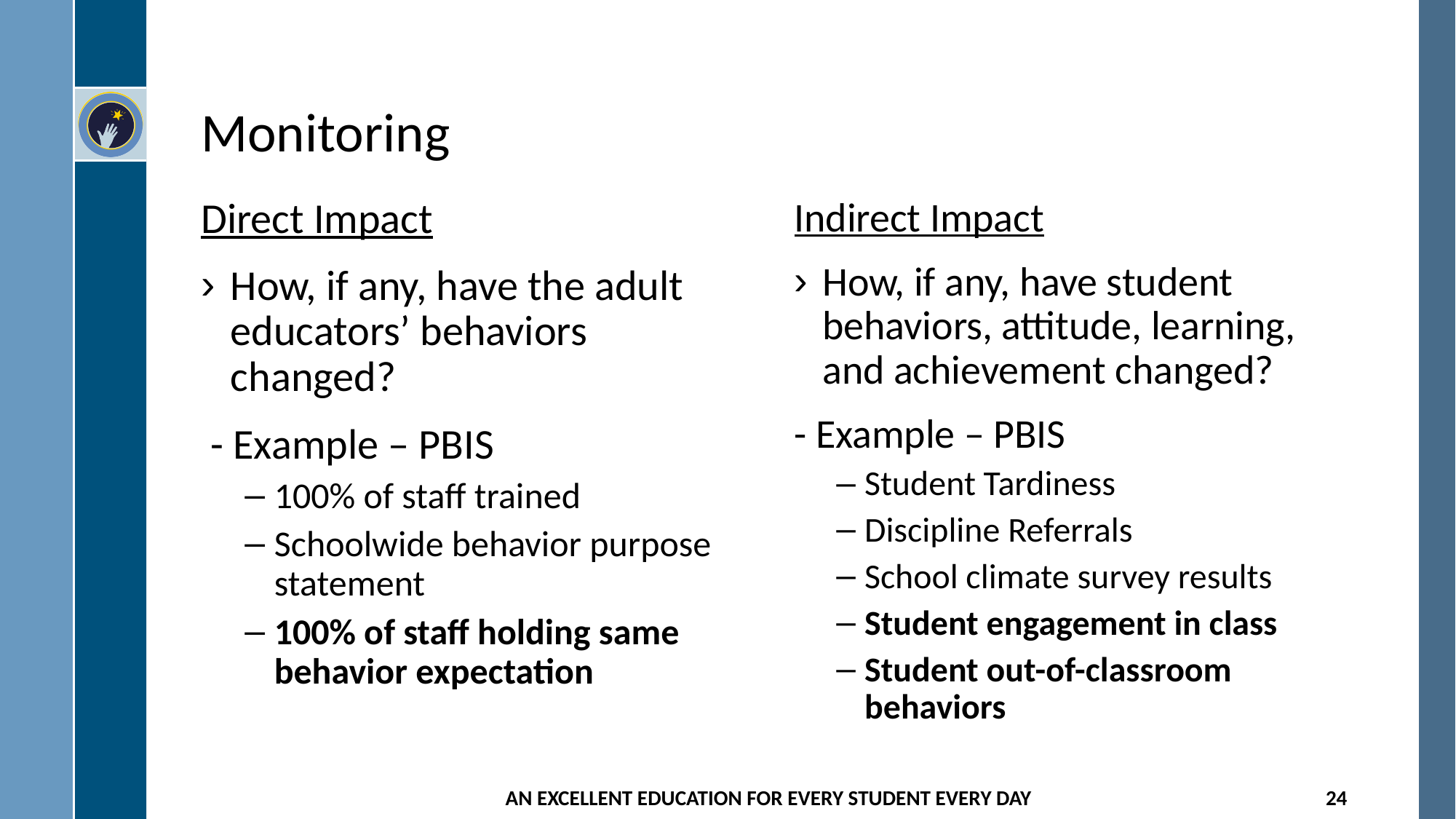

# Monitoring
Direct Impact
How, if any, have the adult educators’ behaviors changed?
 - Example – PBIS
100% of staff trained
Schoolwide behavior purpose statement
100% of staff holding same behavior expectation

Indirect Impact
How, if any, have student behaviors, attitude, learning, and achievement changed?
- Example – PBIS
Student Tardiness
Discipline Referrals
School climate survey results
Student engagement in class
Student out-of-classroom behaviors
AN EXCELLENT EDUCATION FOR EVERY STUDENT EVERY DAY
24